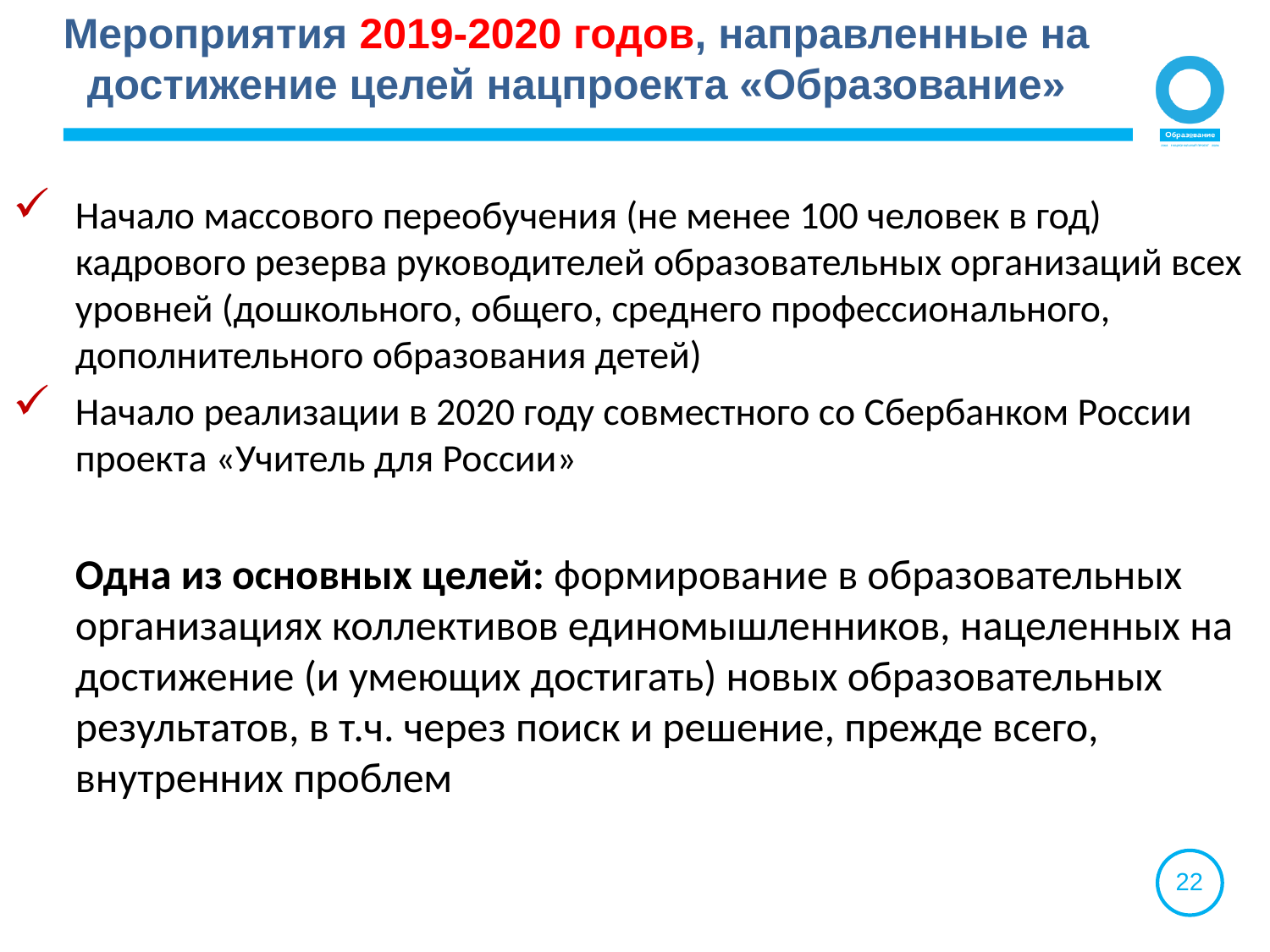

Мероприятия 2019-2020 годов, направленные на достижение целей нацпроекта «Образование»
Начало массового переобучения (не менее 100 человек в год) кадрового резерва руководителей образовательных организаций всех уровней (дошкольного, общего, среднего профессионального, дополнительного образования детей)
Начало реализации в 2020 году совместного со Сбербанком России проекта «Учитель для России»

	Одна из основных целей: формирование в образовательных организациях коллективов единомышленников, нацеленных на достижение (и умеющих достигать) новых образовательных результатов, в т.ч. через поиск и решение, прежде всего, внутренних проблем